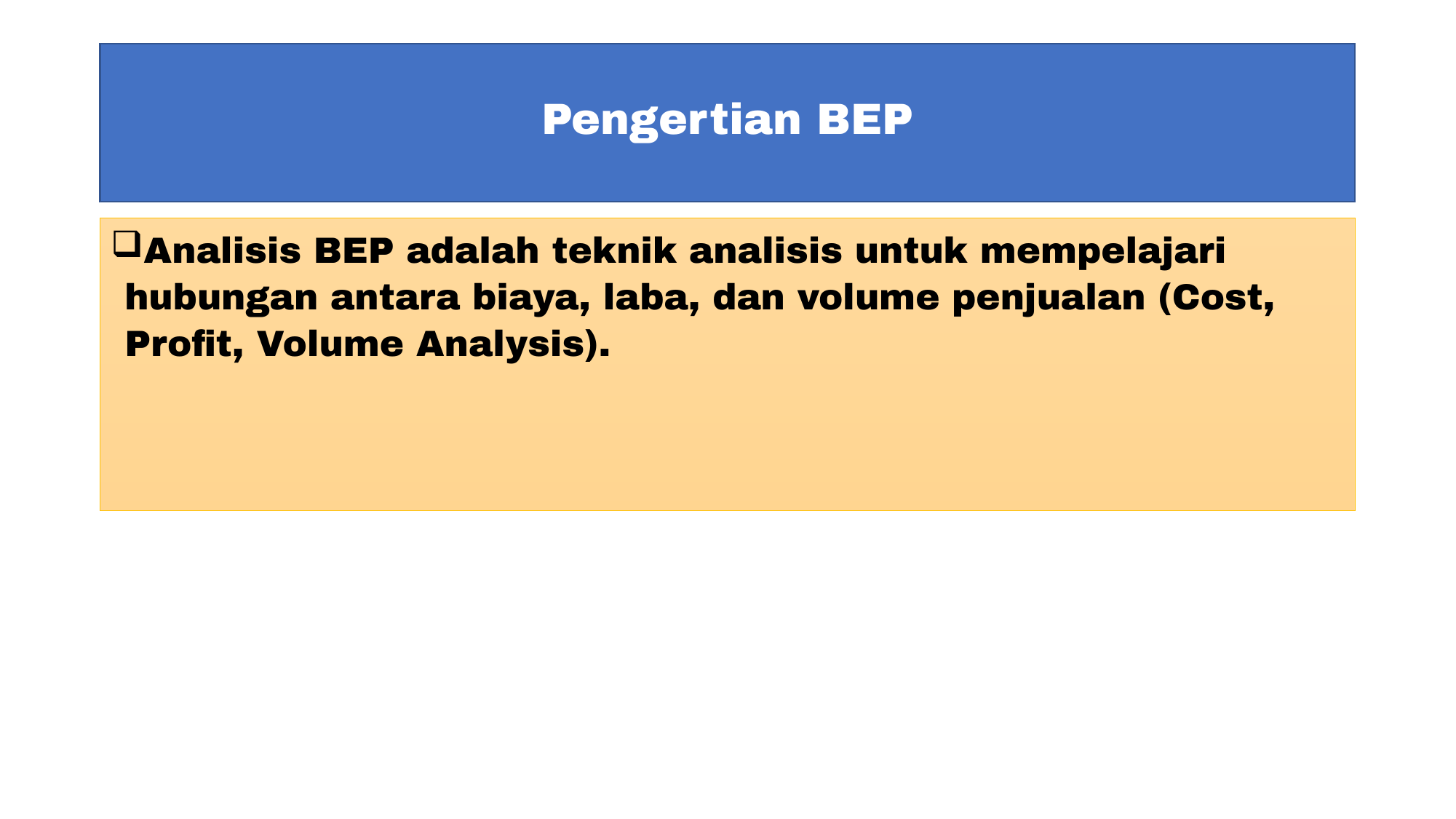

# Pengertian BEP
Analisis BEP adalah teknik analisis untuk mempelajari hubungan antara biaya, laba, dan volume penjualan (Cost, Profit, Volume Analysis).